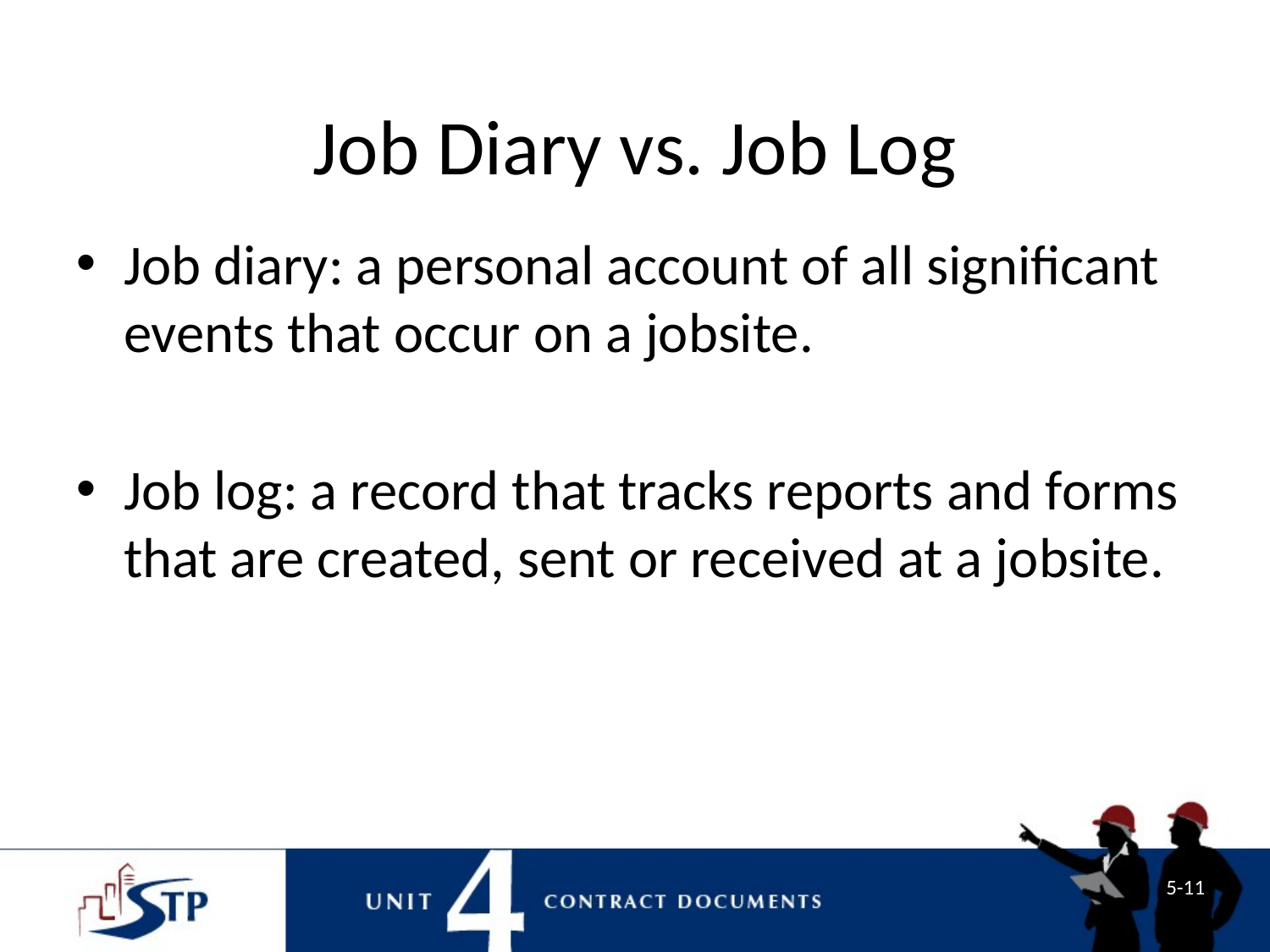

# Job Diary vs. Job Log
Job diary: a personal account of all significant events that occur on a jobsite.

Job log: a record that tracks reports and forms that are created, sent or received at a jobsite.

5-11